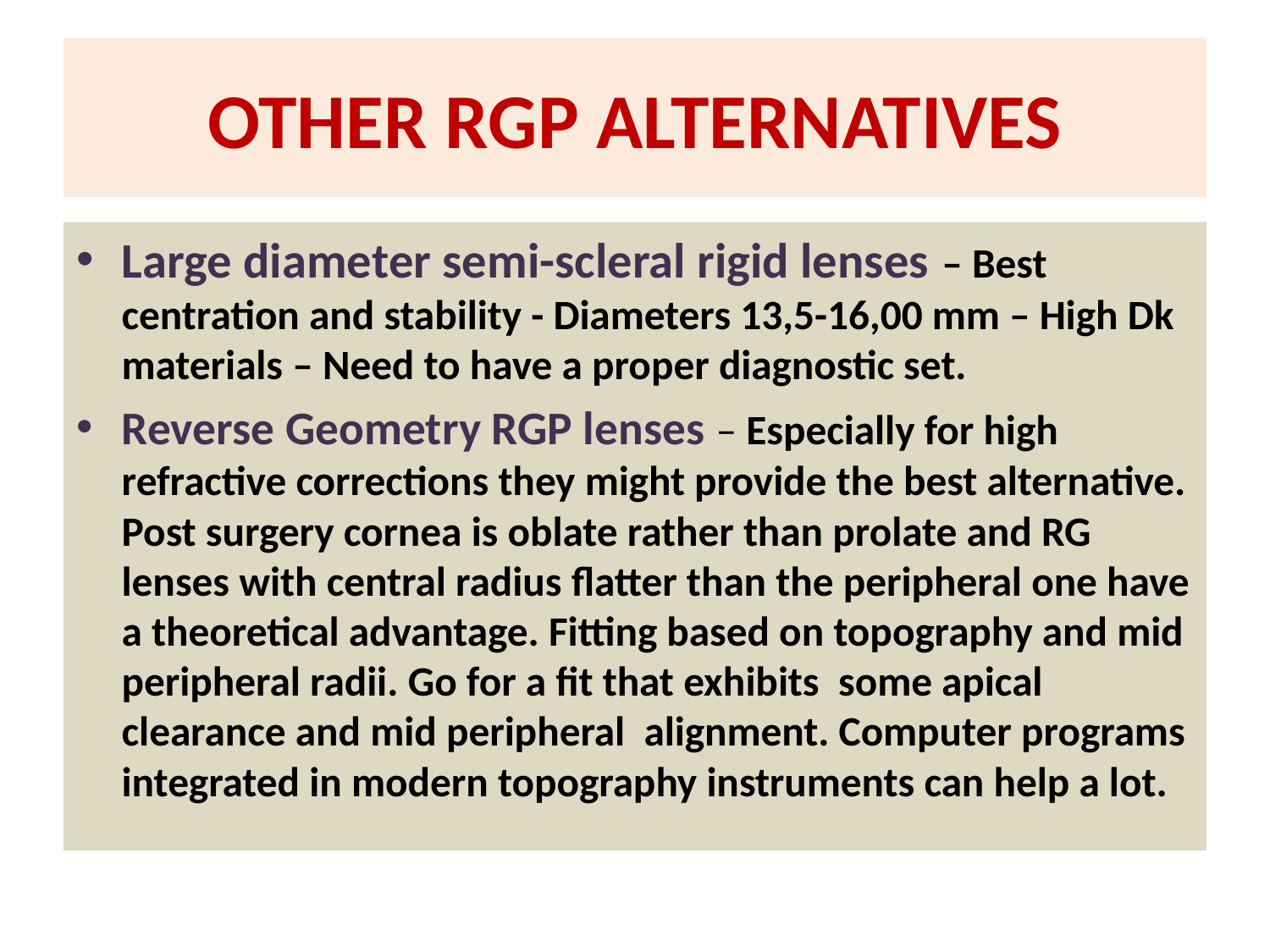

# OTHER RGP ALTERNATIVES
Large diameter semi-scleral rigid lenses – Best centration and stability - Diameters 13,5-16,00 mm – High Dk materials – Need to have a proper diagnostic set.
Reverse Geometry RGP lenses – Especially for high refractive corrections they might provide the best alternative. Post surgery cornea is oblate rather than prolate and RG lenses with central radius flatter than the peripheral one have a theoretical advantage. Fitting based on topography and mid peripheral radii. Go for a fit that exhibits  some apical clearance and mid peripheral  alignment. Computer programs integrated in modern topography instruments can help a lot.